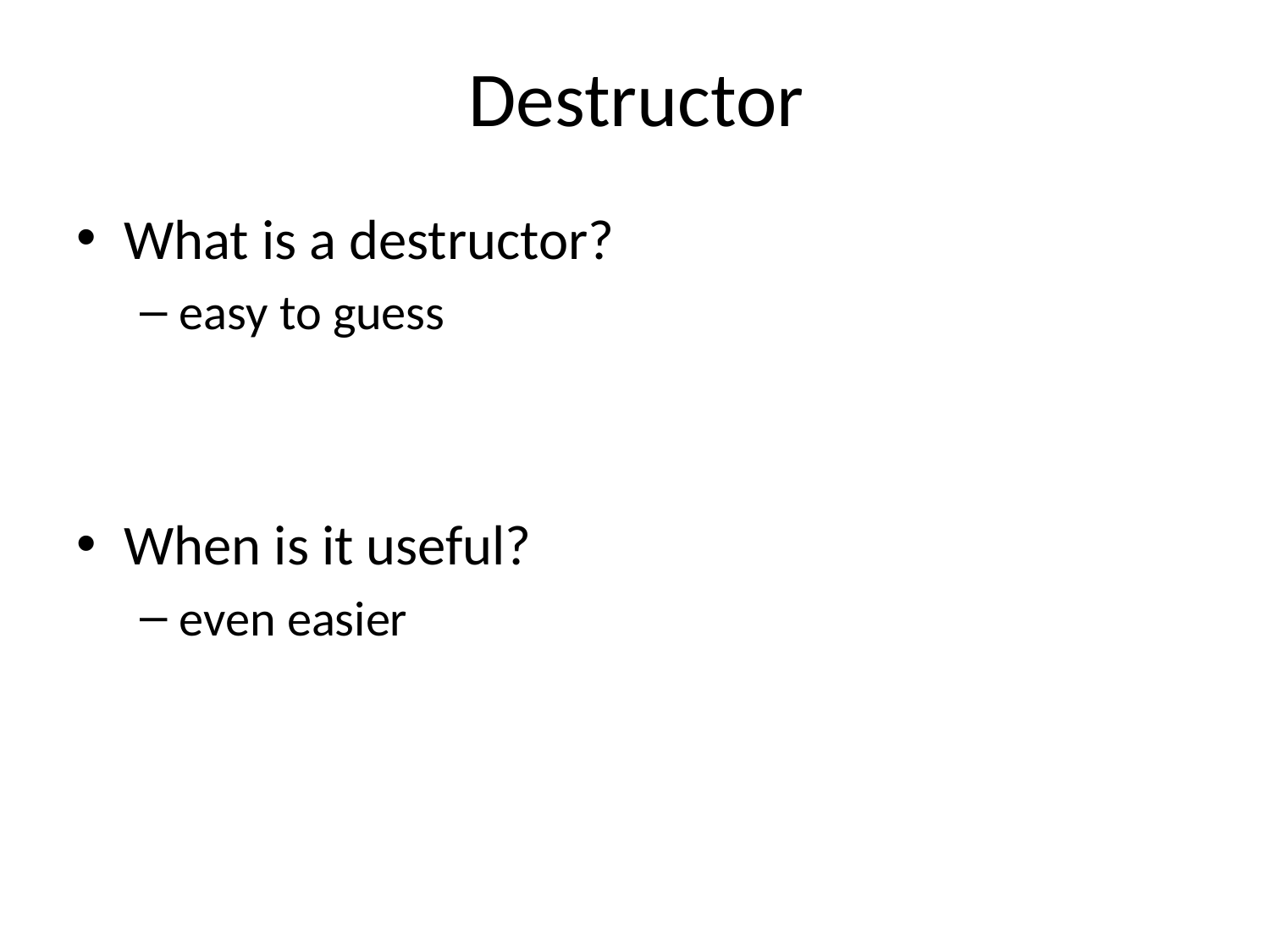

# Destructor
What is a destructor?
easy to guess

When is it useful?
even easier